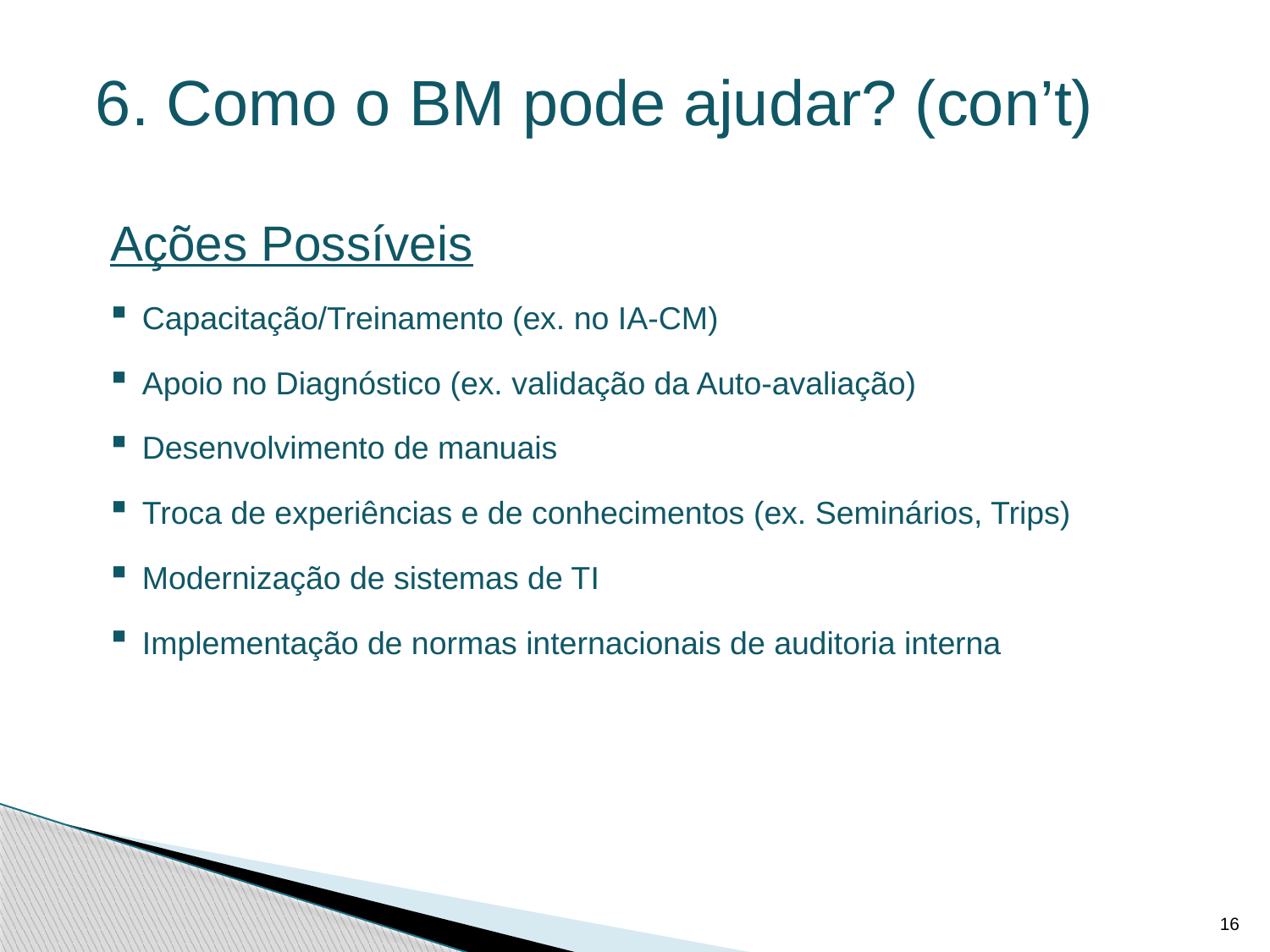

6. Como o BM pode ajudar? (con’t)
Ações Possíveis
Capacitação/Treinamento (ex. no IA-CM)
Apoio no Diagnóstico (ex. validação da Auto-avaliação)
Desenvolvimento de manuais
Troca de experiências e de conhecimentos (ex. Seminários, Trips)
Modernização de sistemas de TI
Implementação de normas internacionais de auditoria interna

16